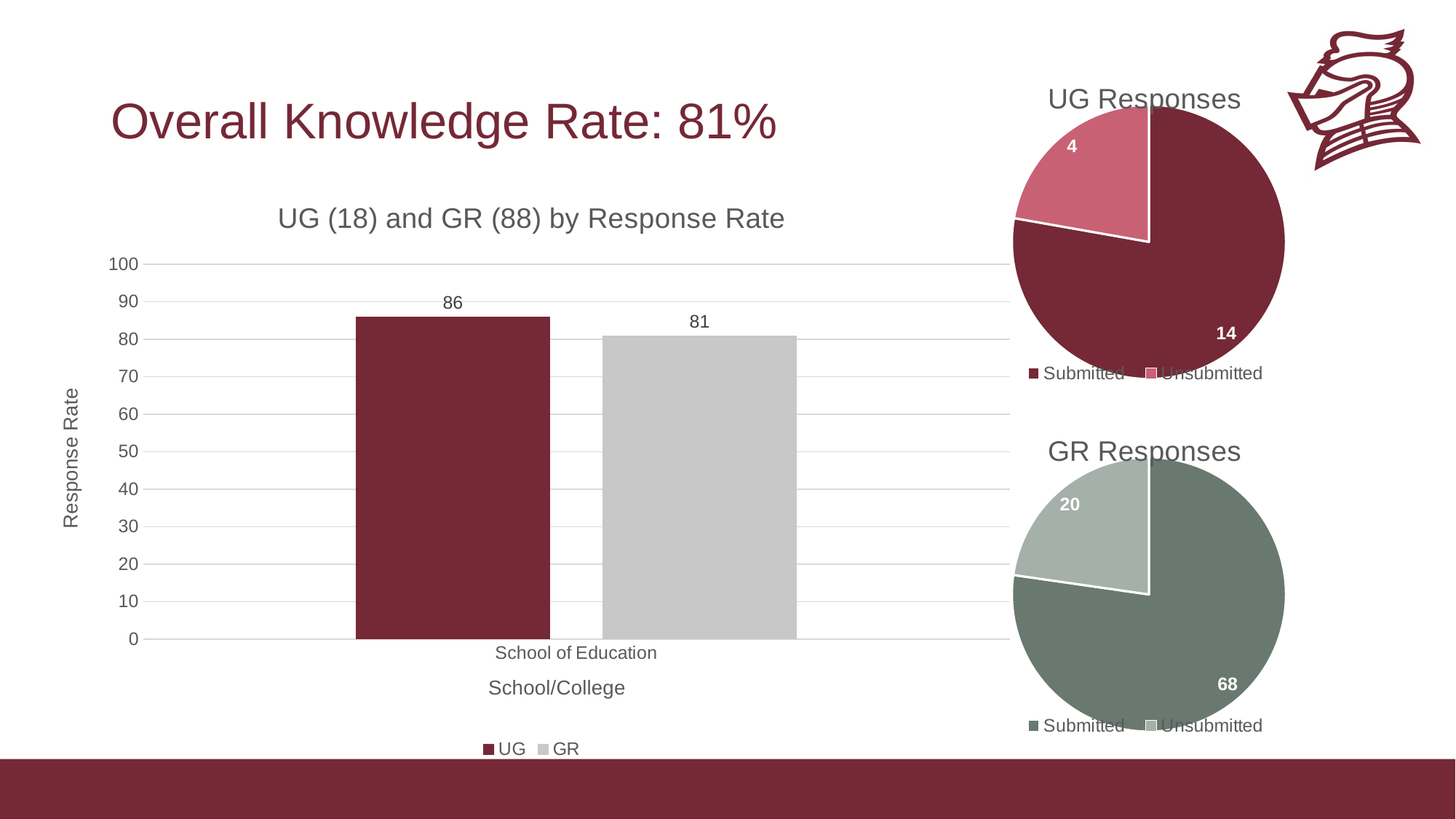

### Chart:

| Category | UG Responses |
|---|---|
| Submitted | 14.0 |
| Unsubmitted | 4.0 |
# Overall Knowledge Rate: 81%

### Chart: UG (18) and GR (88) by Response Rate

| Category | UG | GR |
|---|---|---|
| School of Education | 86.0 | 81.0 |

### Chart: GR Responses

| Category | UG Responses |
|---|---|
| Submitted | 68.0 |
| Unsubmitted | 20.0 |